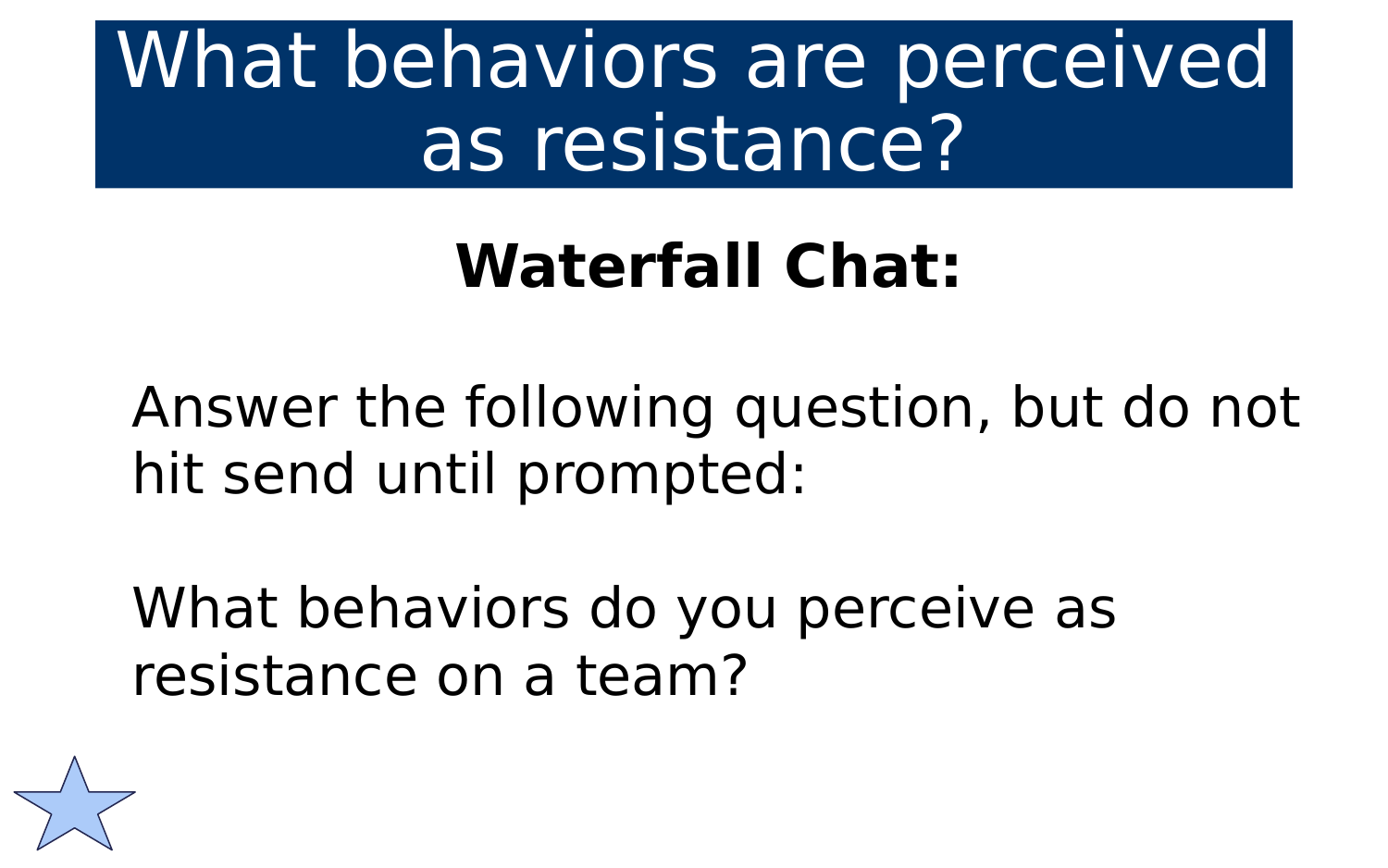

# What behaviors are perceived as resistance?
Waterfall Chat:

Answer the following question, but do not hit send until prompted:

What behaviors do you perceive as resistance on a team?